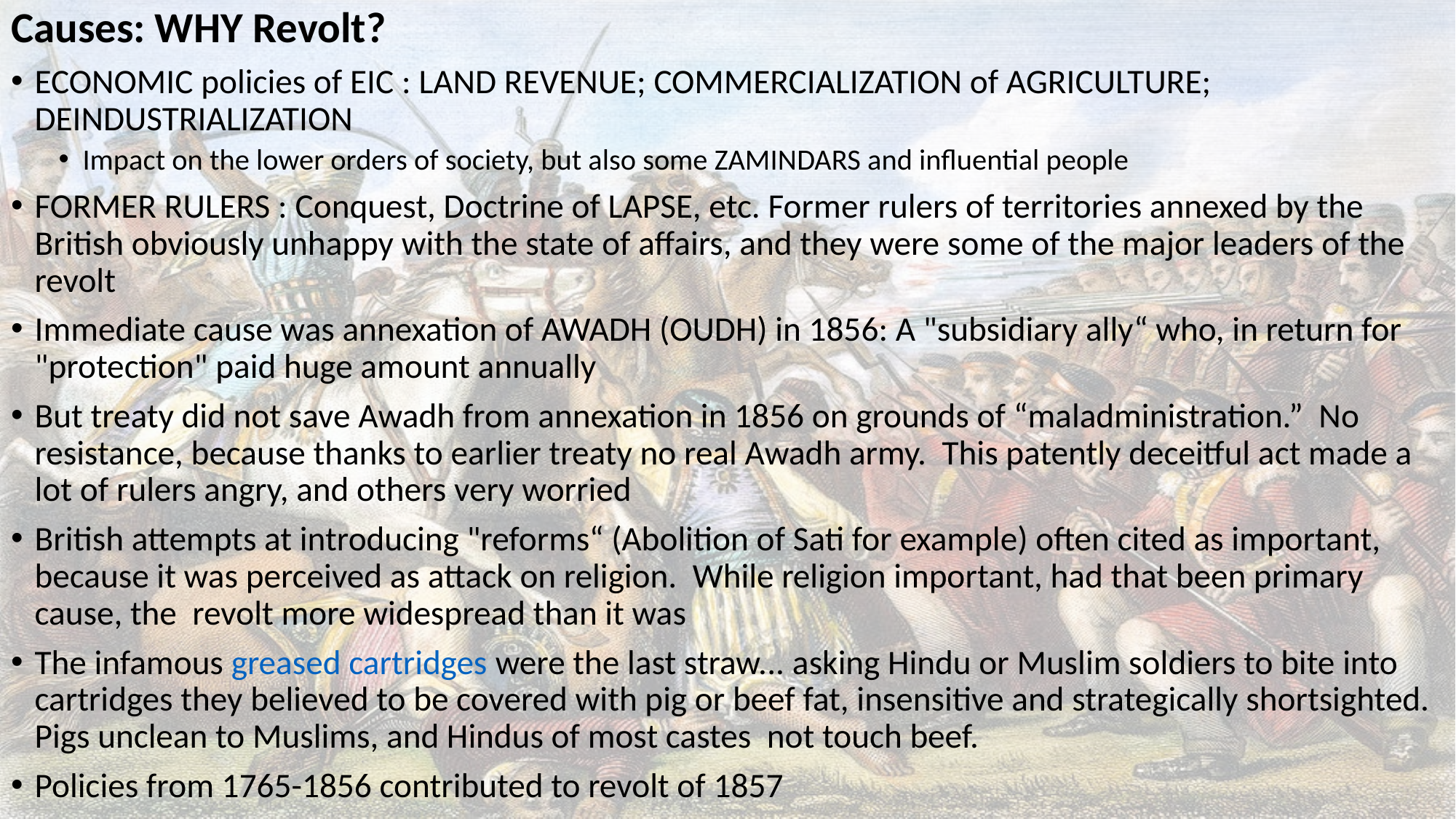

Causes: WHY Revolt?
ECONOMIC policies of EIC : LAND REVENUE; COMMERCIALIZATION of AGRICULTURE; DEINDUSTRIALIZATION
Impact on the lower orders of society, but also some ZAMINDARS and influential people
FORMER RULERS : Conquest, Doctrine of LAPSE, etc. Former rulers of territories annexed by the British obviously unhappy with the state of affairs, and they were some of the major leaders of the revolt
Immediate cause was annexation of AWADH (OUDH) in 1856: A "subsidiary ally“ who, in return for "protection" paid huge amount annually
But treaty did not save Awadh from annexation in 1856 on grounds of “maladministration.”  No resistance, because thanks to earlier treaty no real Awadh army.  This patently deceitful act made a lot of rulers angry, and others very worried
British attempts at introducing "reforms“ (Abolition of Sati for example) often cited as important, because it was perceived as attack on religion.  While religion important, had that been primary cause, the  revolt more widespread than it was
The infamous greased cartridges were the last straw... asking Hindu or Muslim soldiers to bite into cartridges they believed to be covered with pig or beef fat, insensitive and strategically shortsighted.  Pigs unclean to Muslims, and Hindus of most castes  not touch beef.
Policies from 1765-1856 contributed to revolt of 1857
#